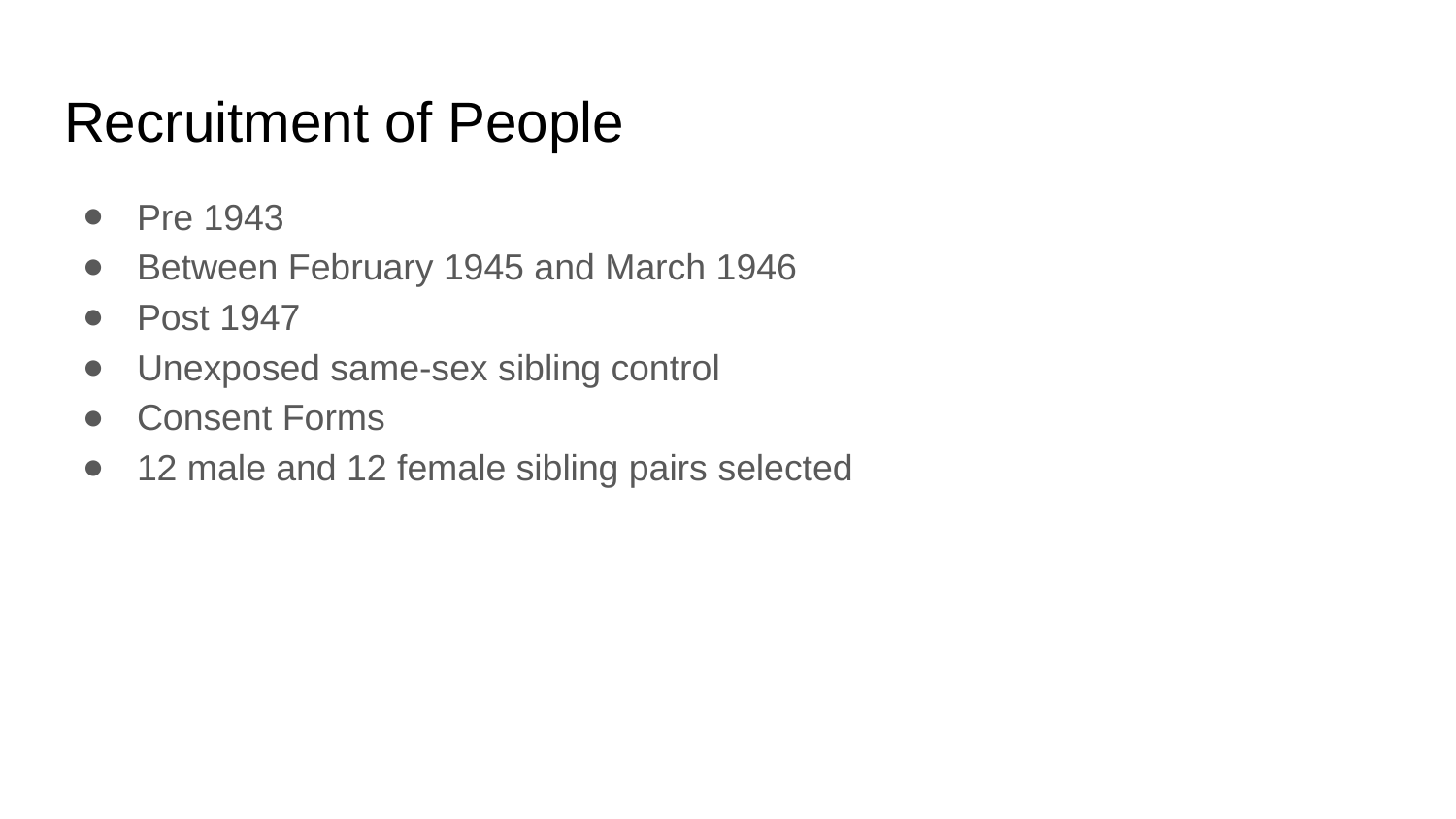

# Recruitment of People
Pre 1943
Between February 1945 and March 1946
Post 1947
Unexposed same-sex sibling control
Consent Forms
12 male and 12 female sibling pairs selected